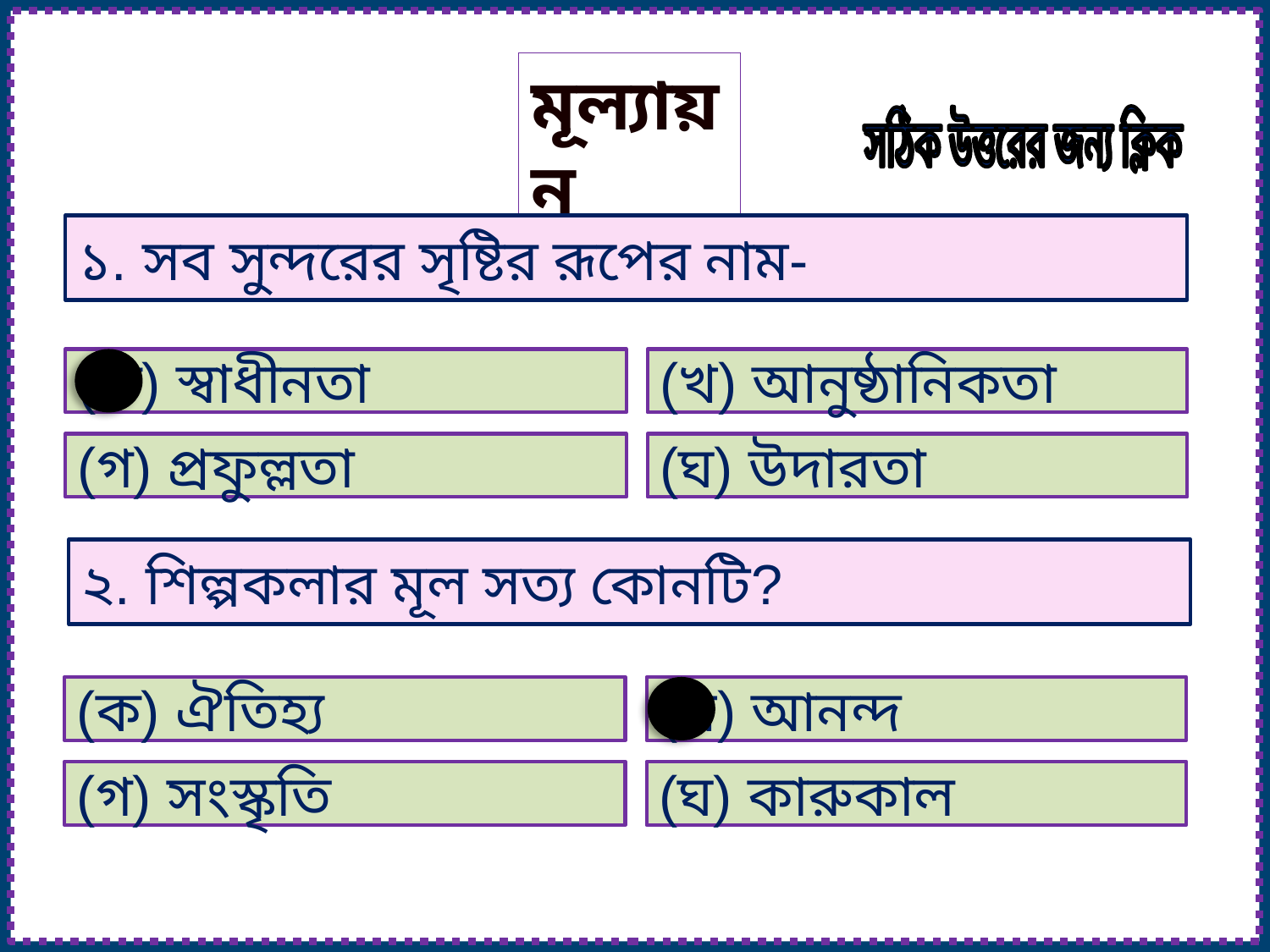

মূল্যায়ন
সঠিক উত্তরের জন্য ক্লিক
১. সব সুন্দরের সৃষ্টির রূপের নাম-
(ক) স্বাধীনতা

(খ) আনুষ্ঠানিকতা
(গ) প্রফুল্লতা
(ঘ) উদারতা
২. শিল্পকলার মূল সত্য কোনটি?
(ক) ঐতিহ্য
(খ) আনন্দ

(গ) সংস্কৃতি
(ঘ) কারুকাল